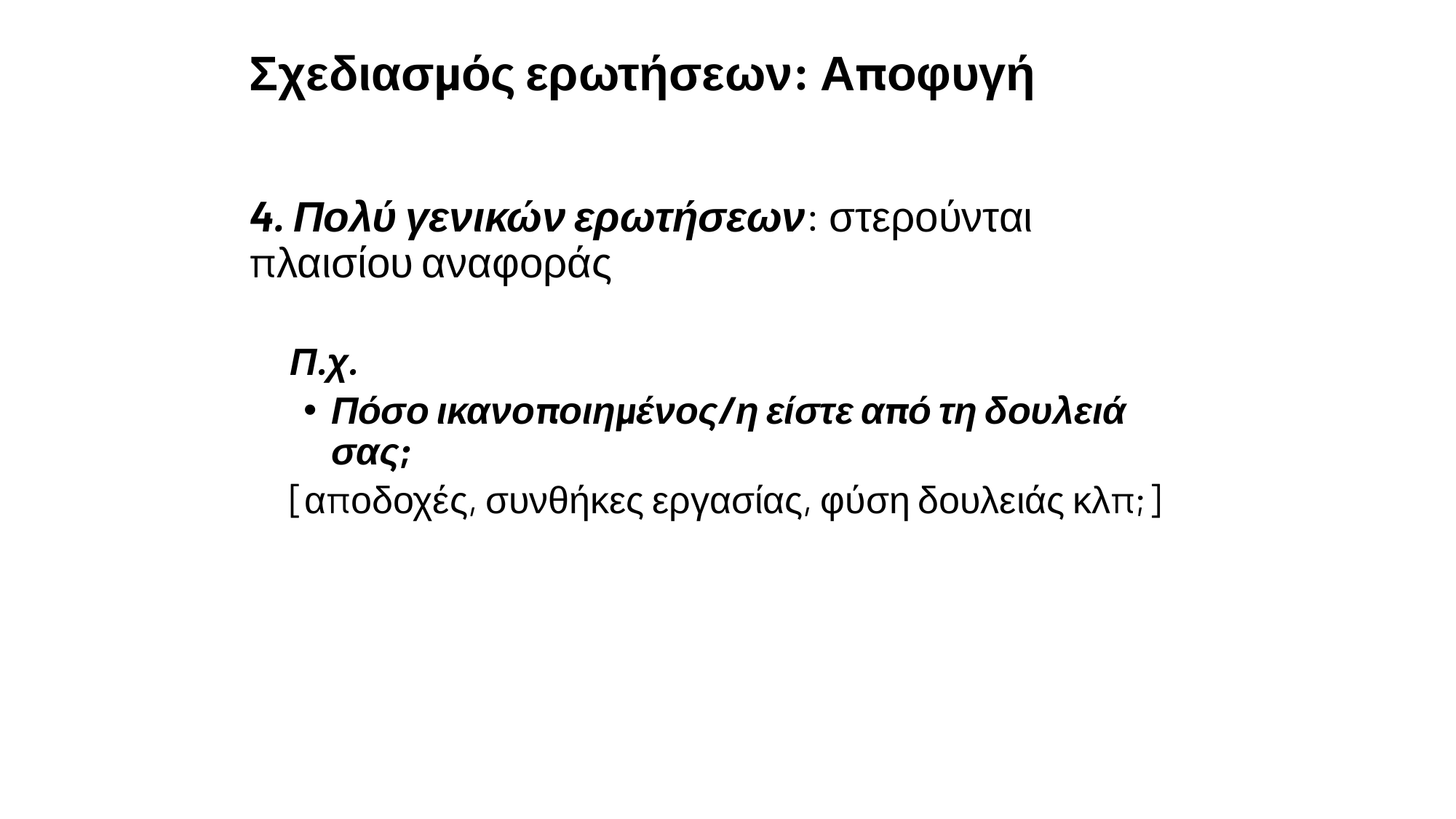

# Σχεδιασμός ερωτήσεων: Αποφυγή

4. Πολύ γενικών ερωτήσεων: στερούνται πλαισίου αναφοράς

Π.χ.
Πόσο ικανοποιημένος/η είστε από τη δουλειά σας;
[αποδοχές, συνθήκες εργασίας, φύση δουλειάς κλπ;]